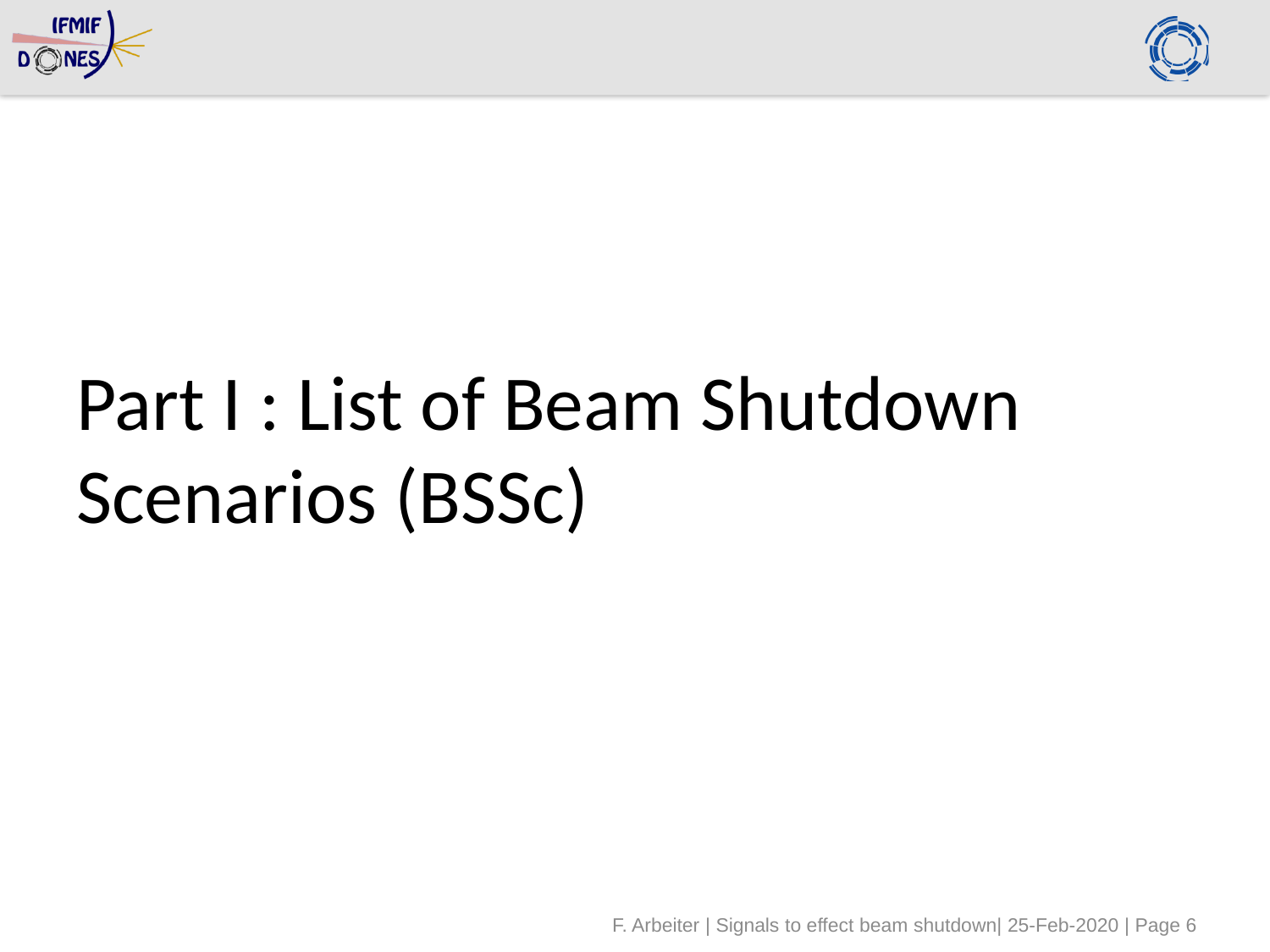

#
Part I : List of Beam Shutdown Scenarios (BSSc)
F. Arbeiter | Signals to effect beam shutdown| 25-Feb-2020 | Page 6